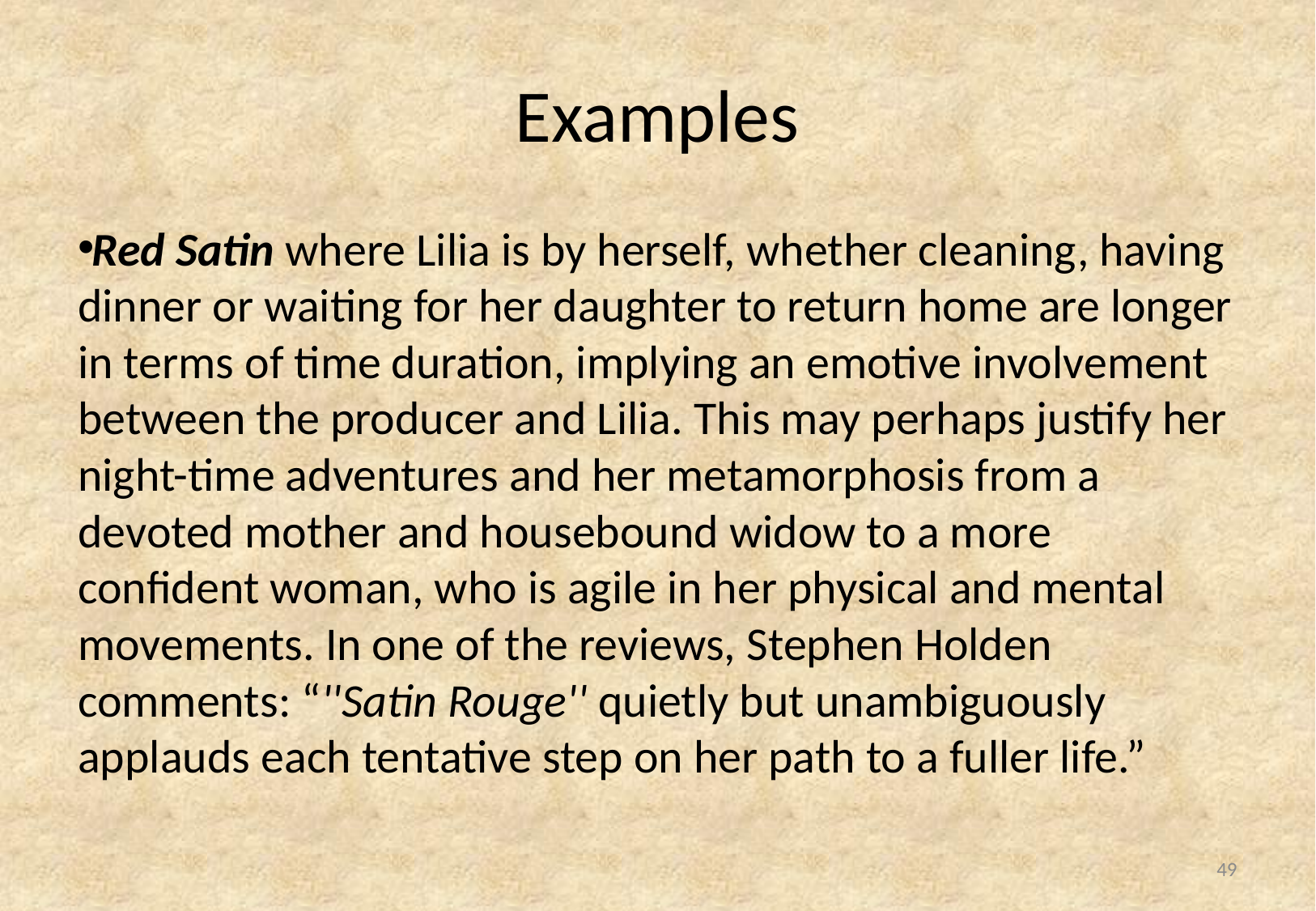

# Examples
Red Satin where Lilia is by herself, whether cleaning, having dinner or waiting for her daughter to return home are longer in terms of time duration, implying an emotive involvement between the producer and Lilia. This may perhaps justify her night-time adventures and her metamorphosis from a devoted mother and housebound widow to a more confident woman, who is agile in her physical and mental movements. In one of the reviews, Stephen Holden comments: “''Satin Rouge'' quietly but unambiguously applauds each tentative step on her path to a fuller life.”
49